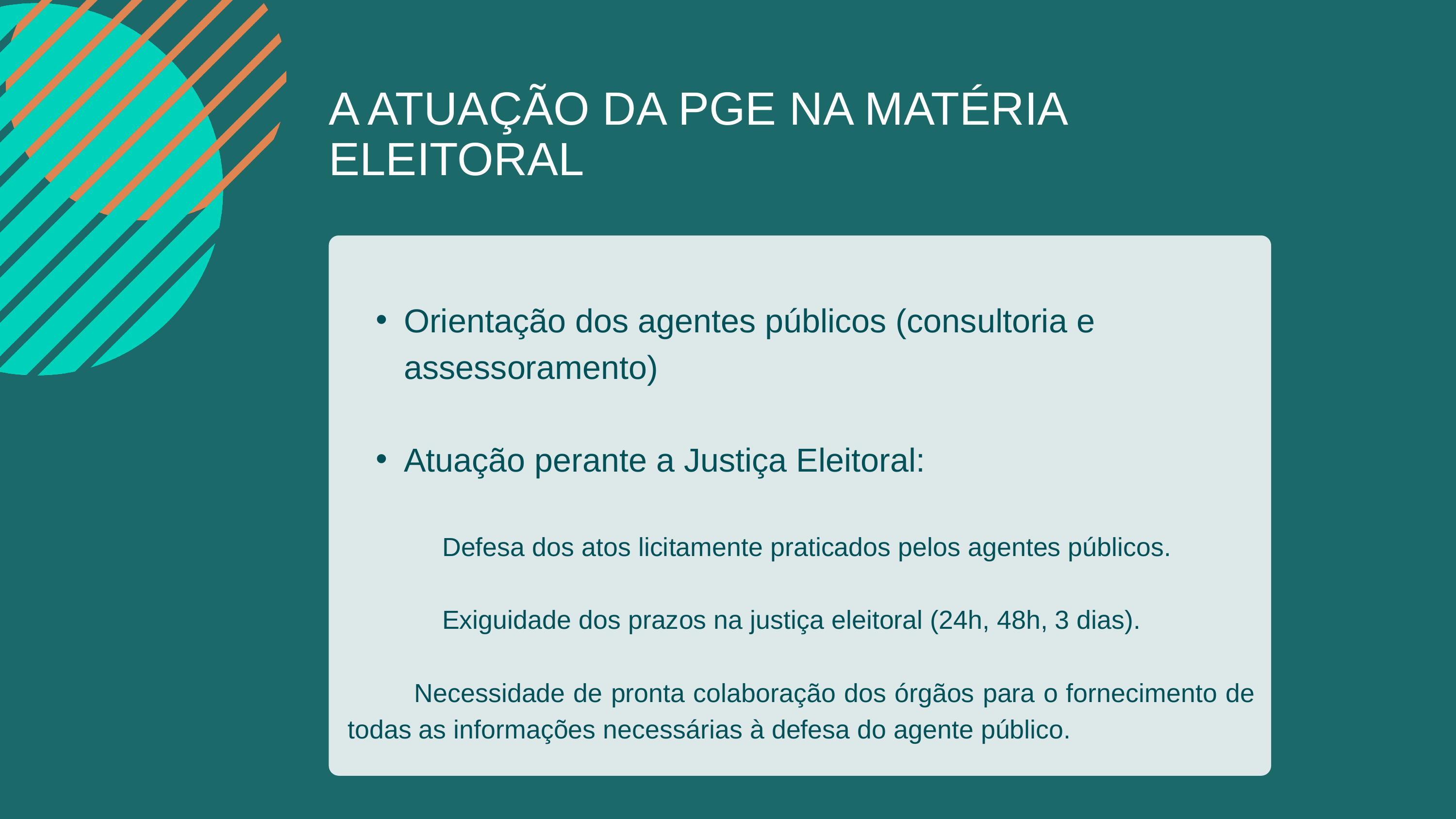

A ATUAÇÃO DA PGE NA MATÉRIA ELEITORAL

Orientação dos agentes públicos (consultoria e assessoramento)

Atuação perante a Justiça Eleitoral:

             Defesa dos atos licitamente praticados pelos agentes públicos.

             Exiguidade dos prazos na justiça eleitoral (24h, 48h, 3 dias).

        Necessidade de pronta colaboração dos órgãos para o fornecimento de todas as informações necessárias à defesa do agente público.